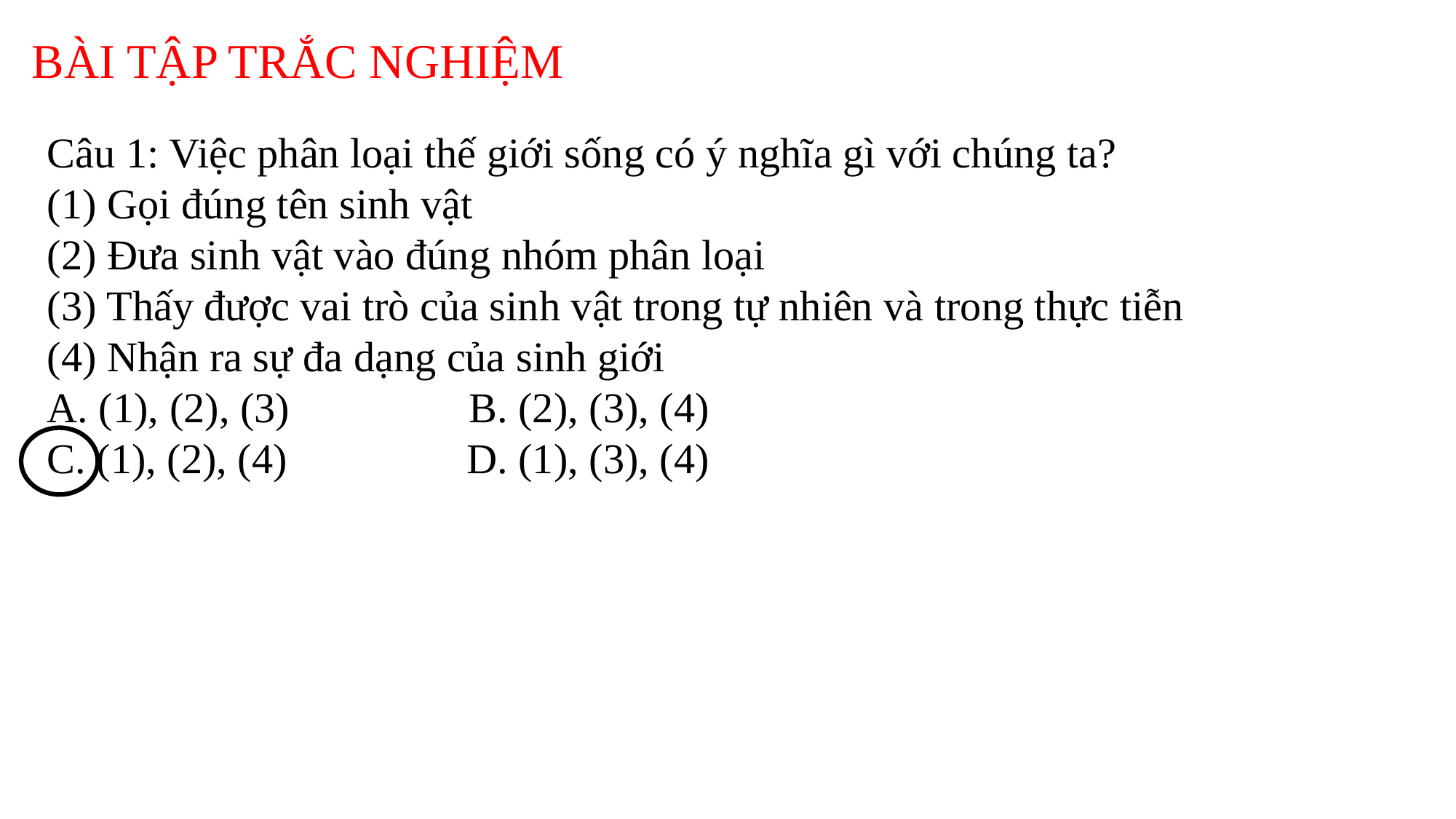

BÀI TẬP TRẮC NGHIỆM
Câu 1: Việc phân loại thế giới sống có ý nghĩa gì với chúng ta?
(1) Gọi đúng tên sinh vật
(2) Đưa sinh vật vào đúng nhóm phân loại
(3) Thấy được vai trò của sinh vật trong tự nhiên và trong thực tiễn
(4) Nhận ra sự đa dạng của sinh giới
A. (1), (2), (3)                 B. (2), (3), (4)
C. (1), (2), (4)                 D. (1), (3), (4)